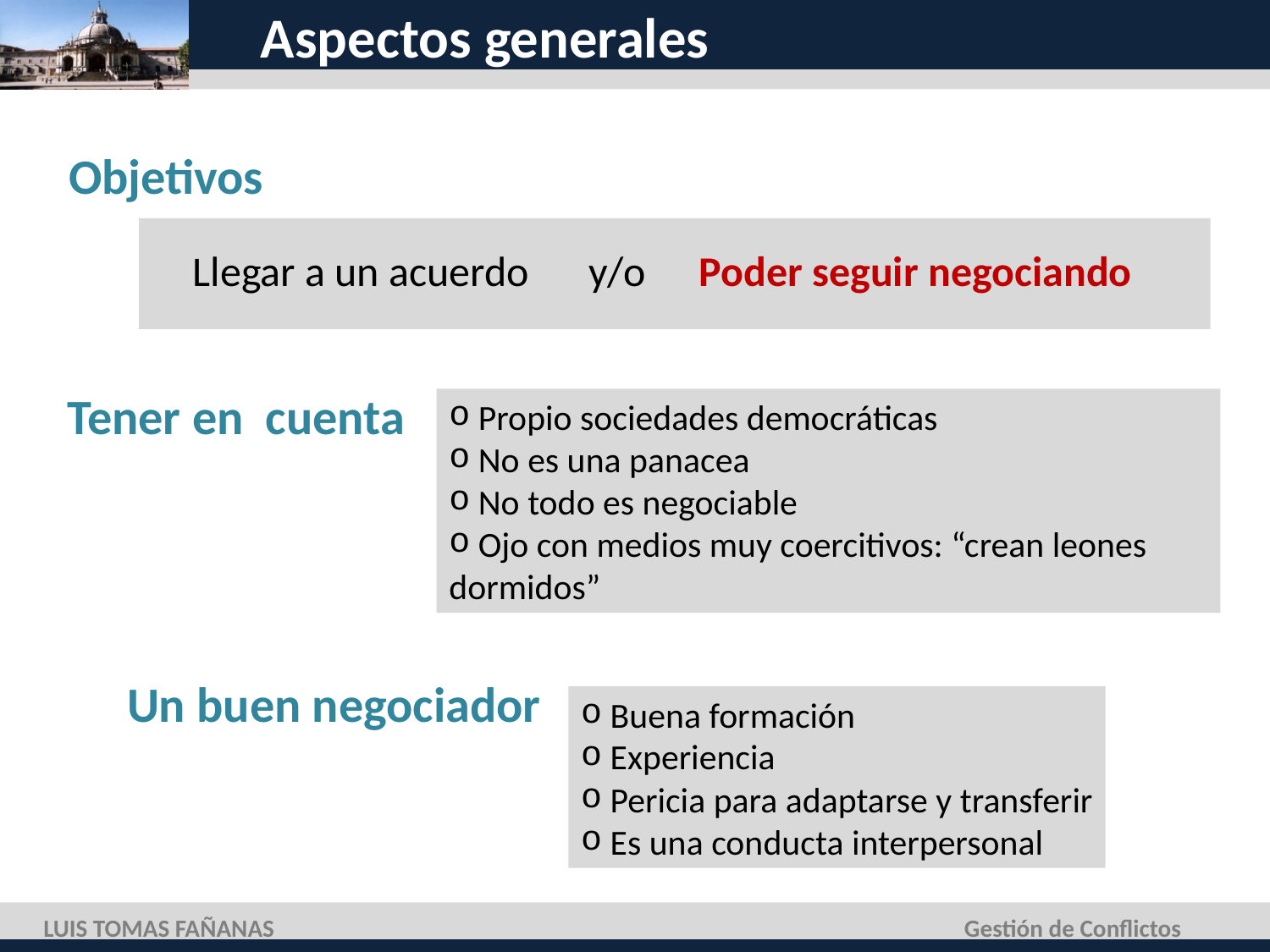

# Aspectos generales
Objetivos

Llegar a un acuerdo
y/o
Poder seguir negociando
Tener en  cuenta
 Propio sociedades democráticas
 No es una panacea
 No todo es negociable
 Ojo con medios muy coercitivos: “crean leones dormidos”
Un buen negociador
 Buena formación
 Experiencia
 Pericia para adaptarse y transferir
 Es una conducta interpersonal
LUIS TOMAS FAÑANAS
Gestión de Conflictos